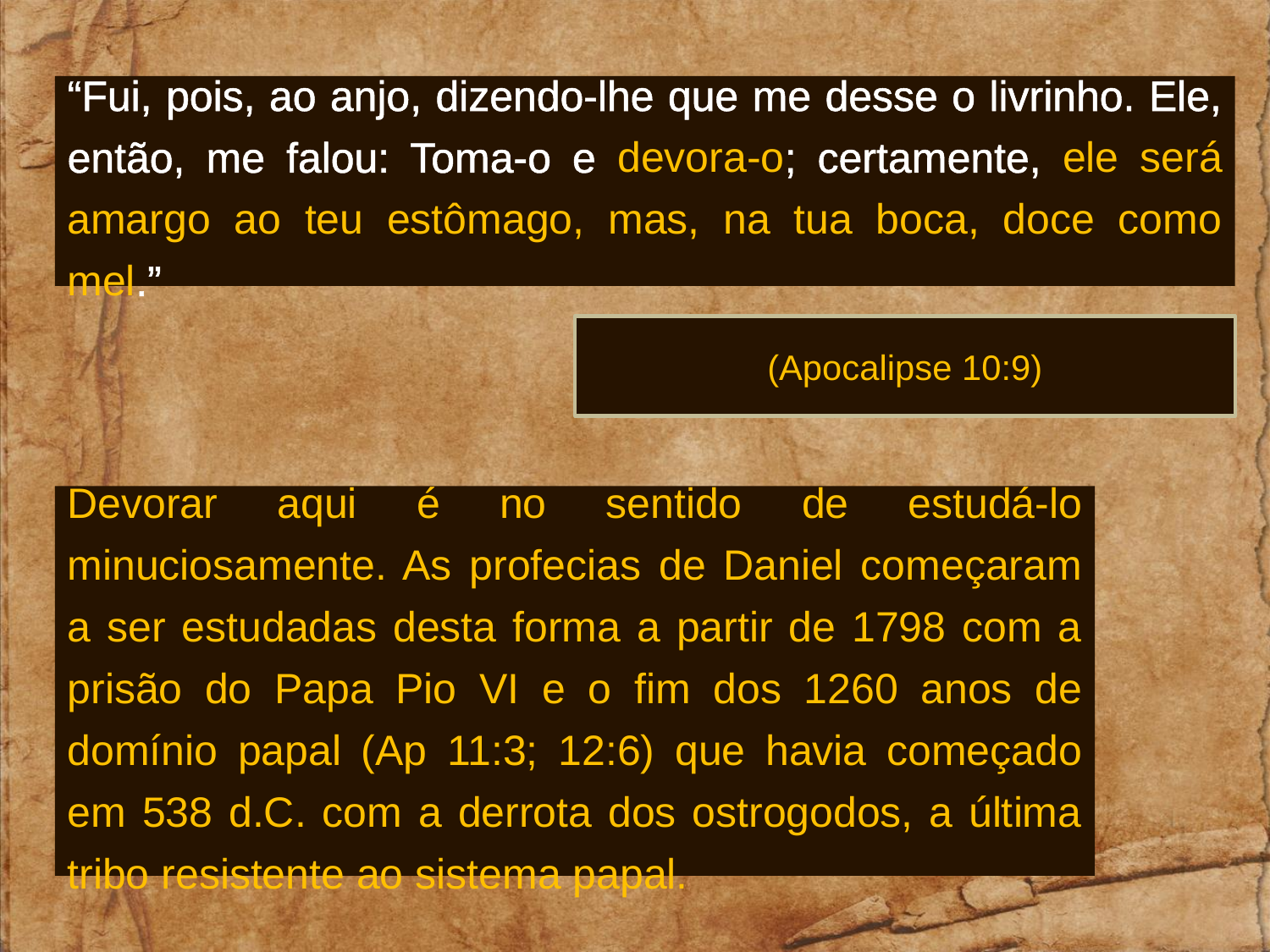

“Fui, pois, ao anjo, dizendo-lhe que me desse o livrinho. Ele, então, me falou: Toma-o e devora-o; certamente, ele será amargo ao teu estômago, mas, na tua boca, doce como mel.”
(Apocalipse 10:9)
Devorar aqui é no sentido de estudá-lo minuciosamente. As profecias de Daniel começaram a ser estudadas desta forma a partir de 1798 com a prisão do Papa Pio VI e o fim dos 1260 anos de domínio papal (Ap 11:3; 12:6) que havia começado em 538 d.C. com a derrota dos ostrogodos, a última tribo resistente ao sistema papal.